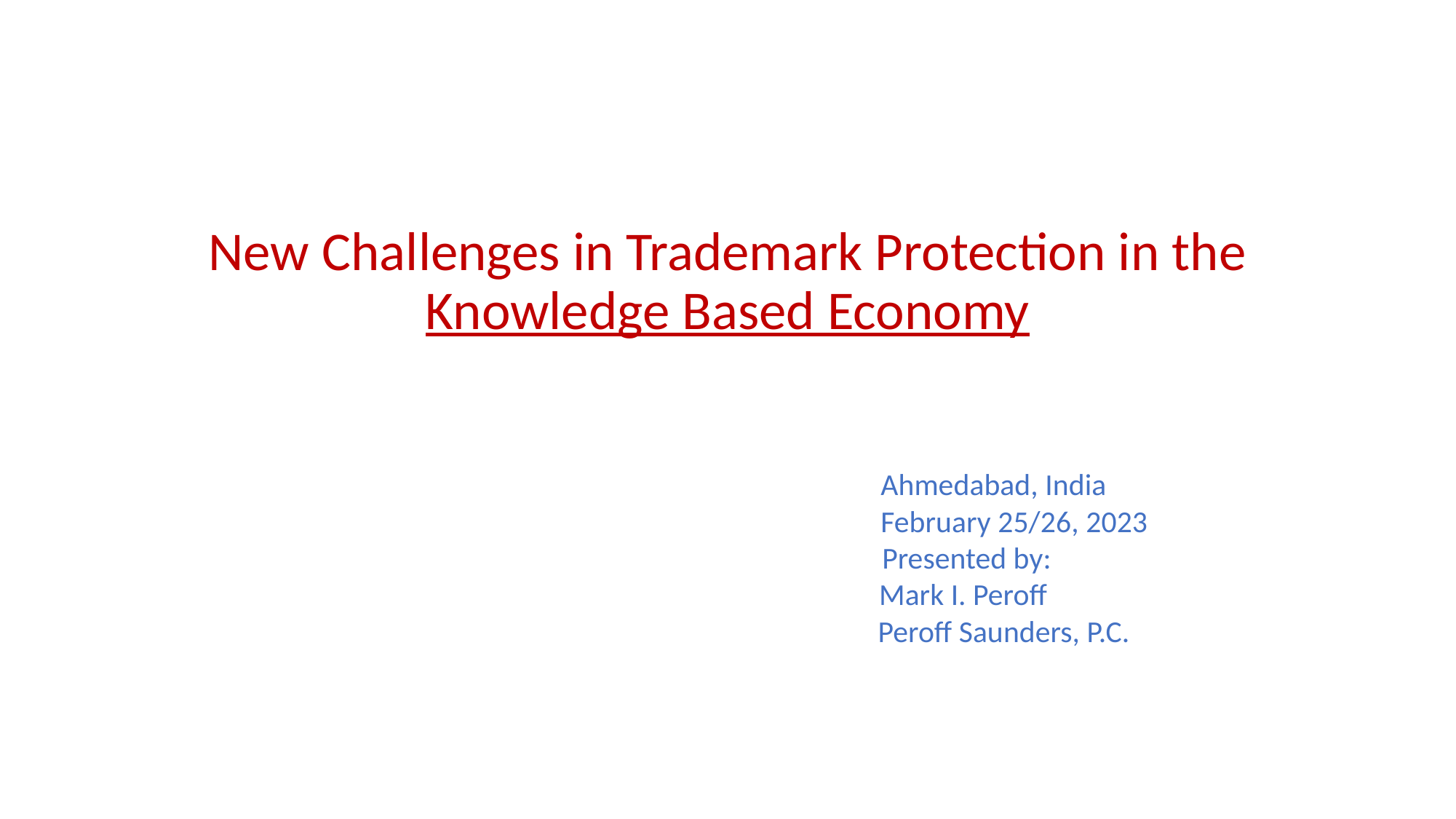

# New Challenges in Trademark Protection in the Knowledge Based Economy

			                         Ahmedabad, India
                         				     February 25/26, 2023
                          			      Presented by:
		  		     Mark I. Peroff
                          				  Peroff Saunders, P.C.